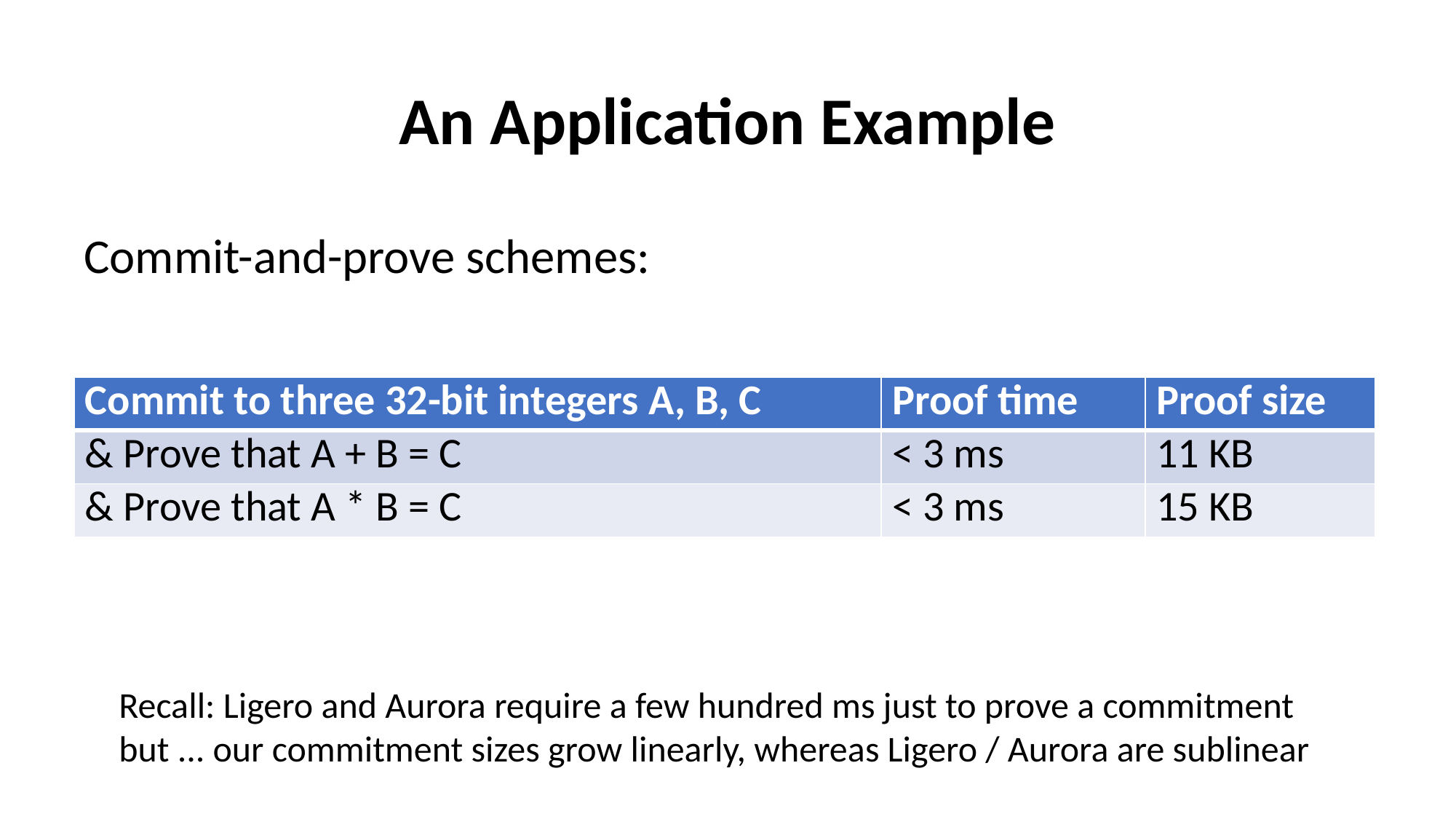

# An Application Example
Commit-and-prove schemes:

| Commit to three 32-bit integers A, B, C | Proof time | Proof size |
| --- | --- | --- |
| & Prove that A + B = C | < 3 ms | 11 KB |
| & Prove that A \* B = C | < 3 ms | 15 KB |
Recall: Ligero and Aurora require a few hundred ms just to prove a commitment
but ... our commitment sizes grow linearly, whereas Ligero / Aurora are sublinear